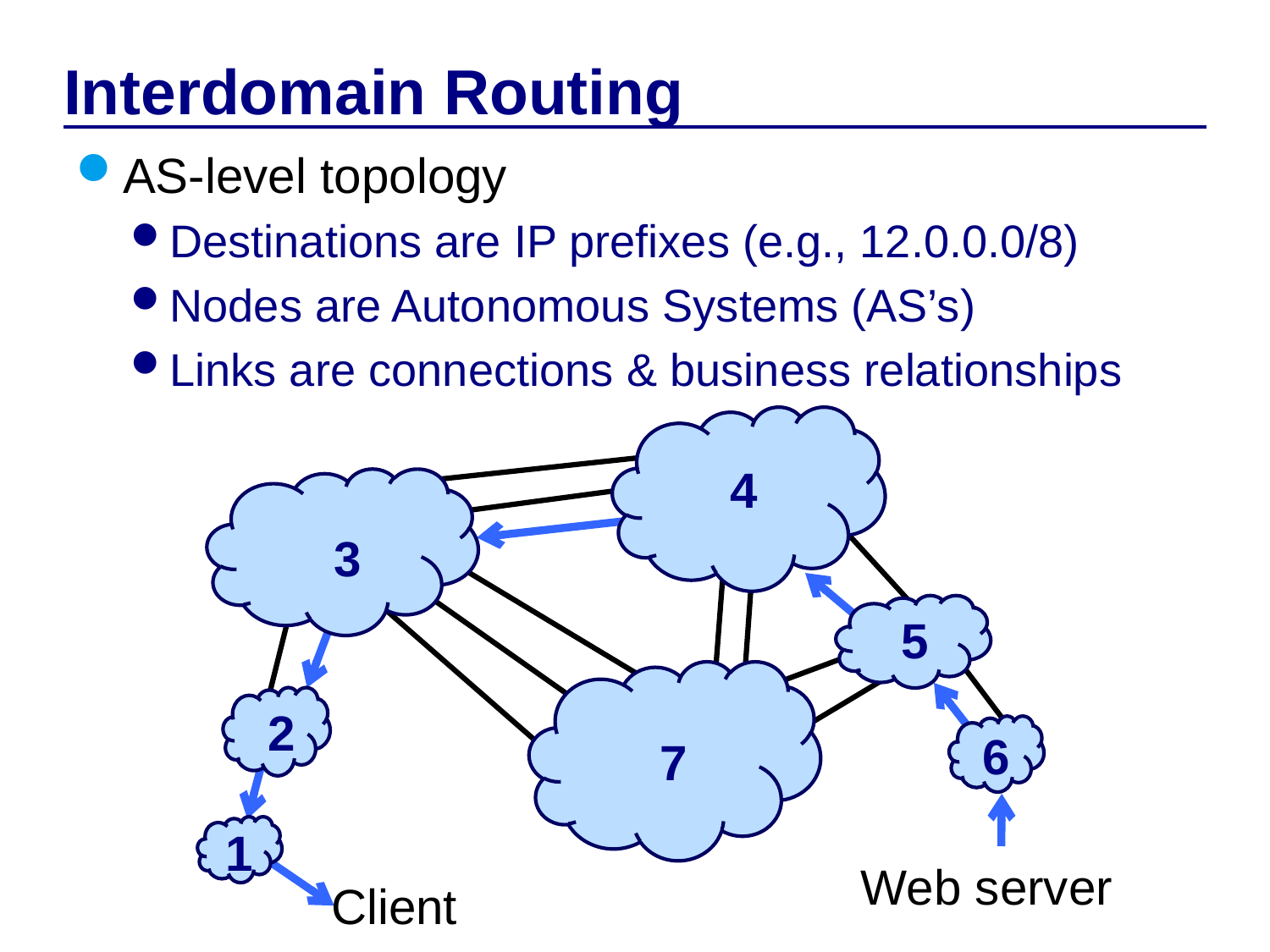

# Interdomain Routing
AS-level topology
Destinations are IP prefixes (e.g., 12.0.0.0/8)
Nodes are Autonomous Systems (AS’s)
Links are connections & business relationships

4

3

5

2

6
7

1

Web server

Client